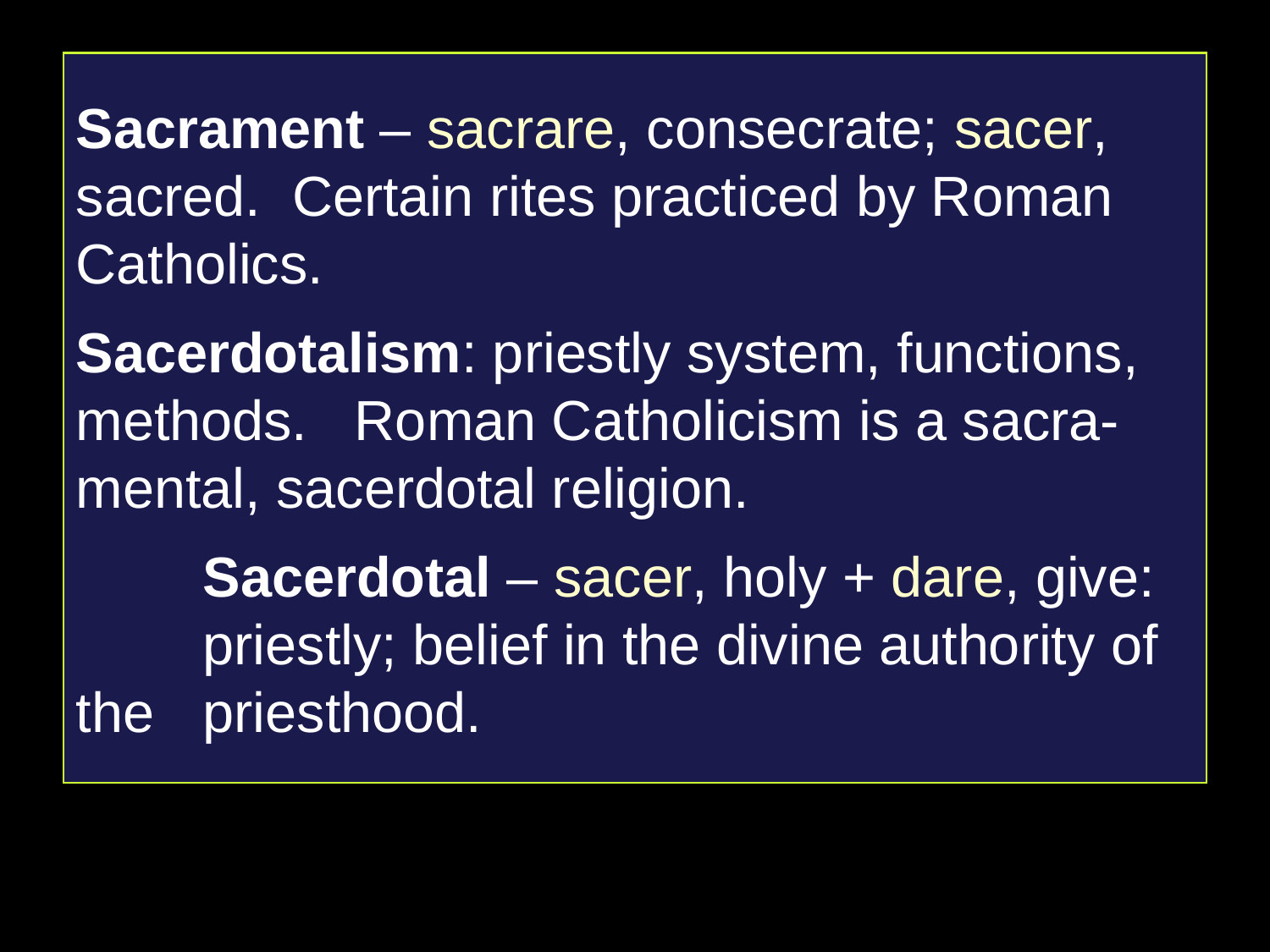

Sacrament – sacrare, consecrate; sacer, sacred.  Certain rites practiced by Roman Catholics.
Sacerdotalism: priestly system, functions, methods.   Roman Catholicism is a sacra-mental, sacerdotal religion.
	Sacerdotal – sacer, holy + dare, give: 	priestly; belief in the divine authority of the 	priesthood.